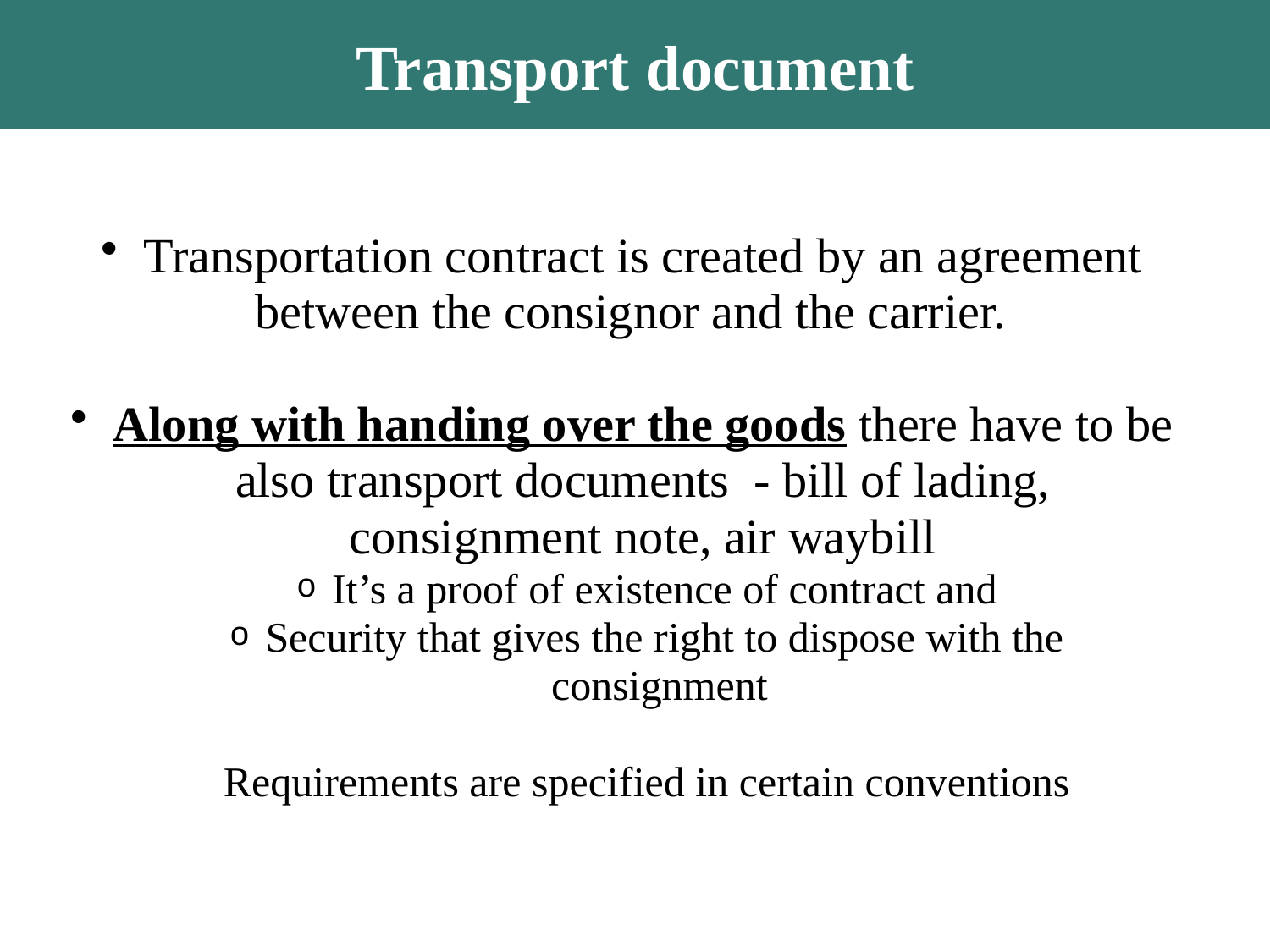

Transport document
Transportation contract is created by an agreement between the consignor and the carrier.

Along with handing over the goods there have to be also transport documents  - bill of lading, consignment note, air waybill
It’s a proof of existence of contract and
Security that gives the right to dispose with the consignment

Requirements are specified in certain conventions